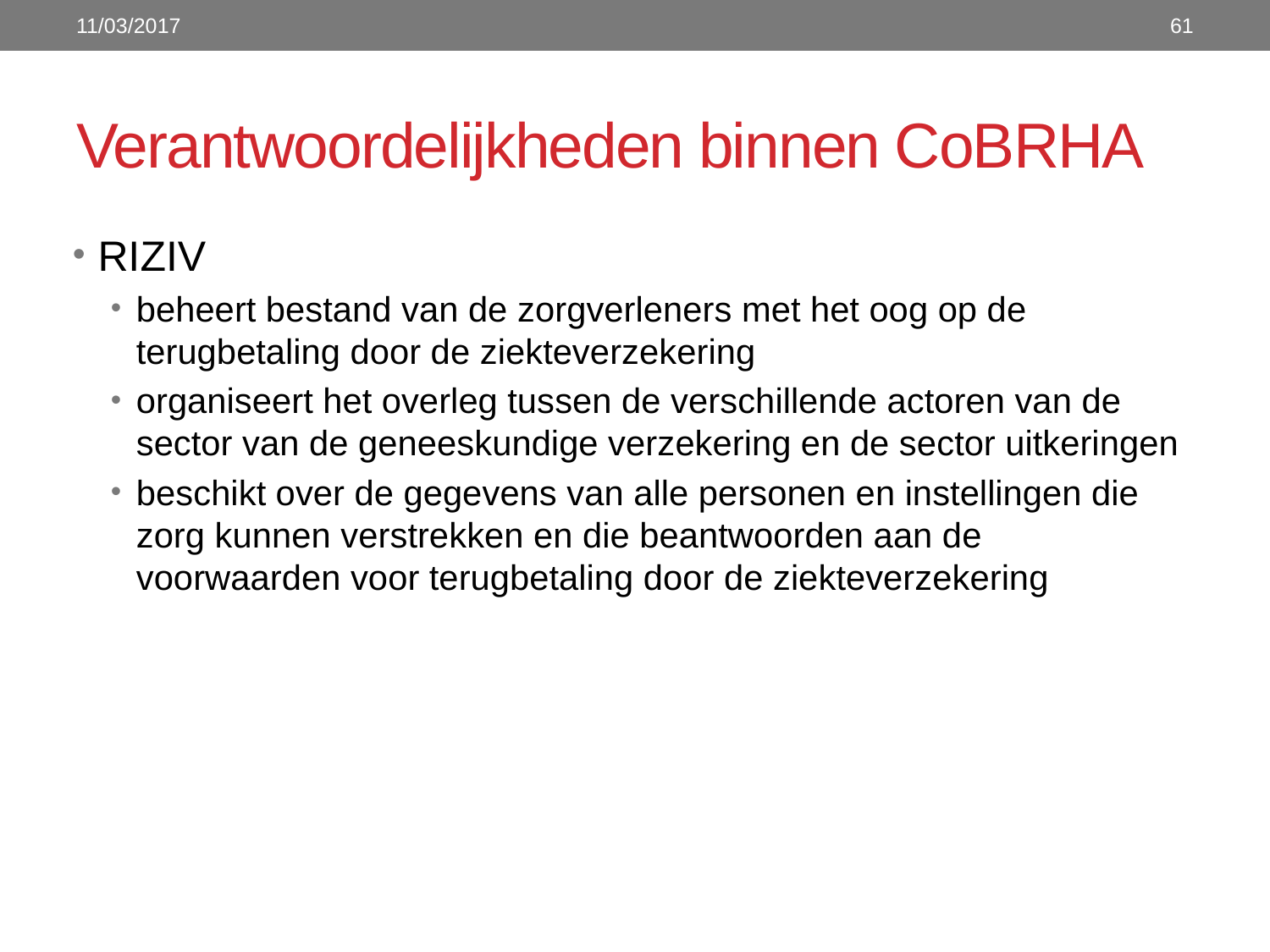

11/03/2017
61
# Verantwoordelijkheden binnen CoBRHA
RIZIV
beheert bestand van de zorgverleners met het oog op de terugbetaling door de ziekteverzekering
organiseert het overleg tussen de verschillende actoren van de sector van de geneeskundige verzekering en de sector uitkeringen
beschikt over de gegevens van alle personen en instellingen die zorg kunnen verstrekken en die beantwoorden aan de voorwaarden voor terugbetaling door de ziekteverzekering